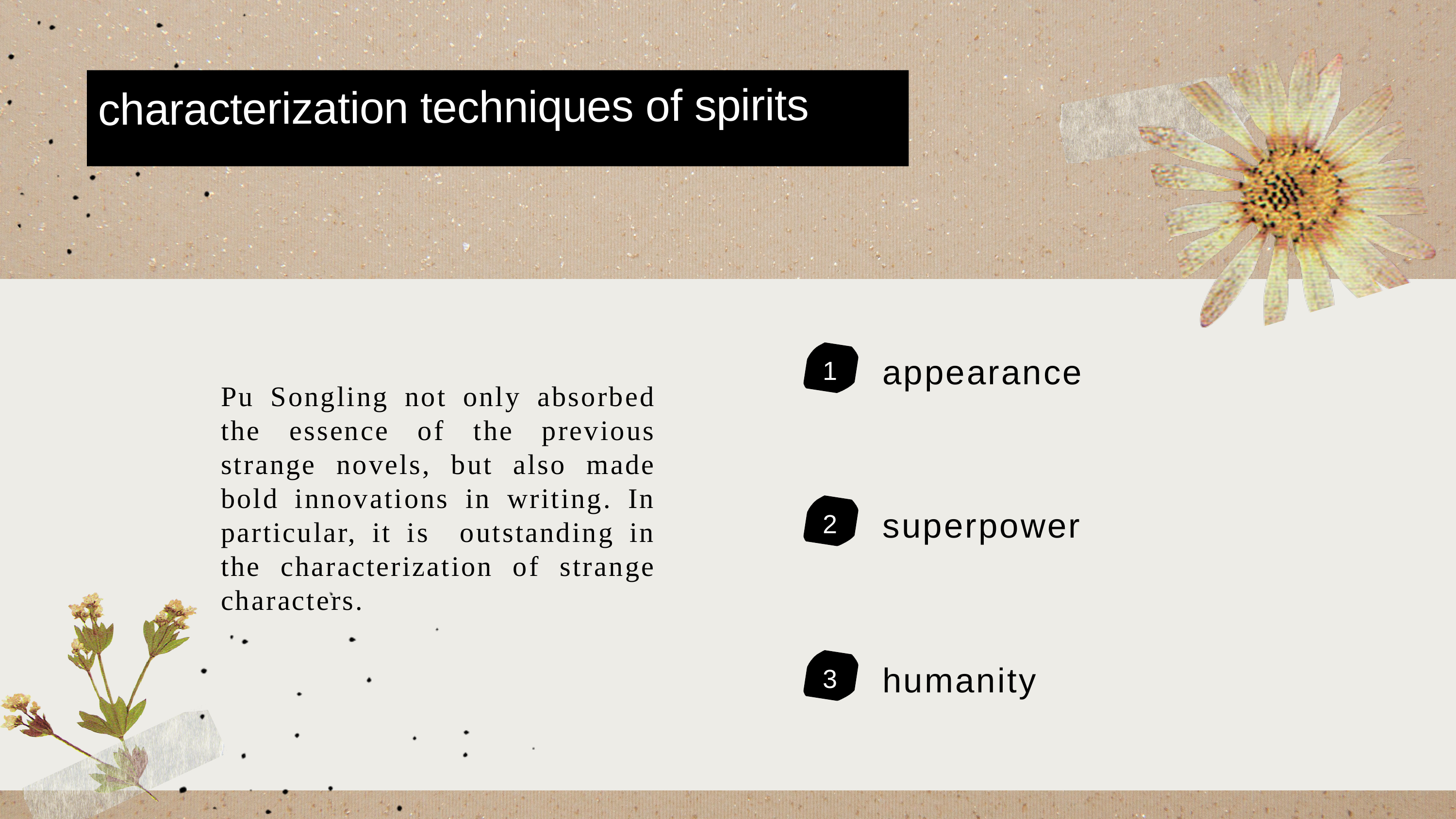

characterization techniques of spirits

appearance

1
superpower

2
humanity

3
Pu Songling not only absorbed the essence of the previous strange novels, but also made bold innovations in writing. In particular, it is  outstanding in the characterization of strange characters.